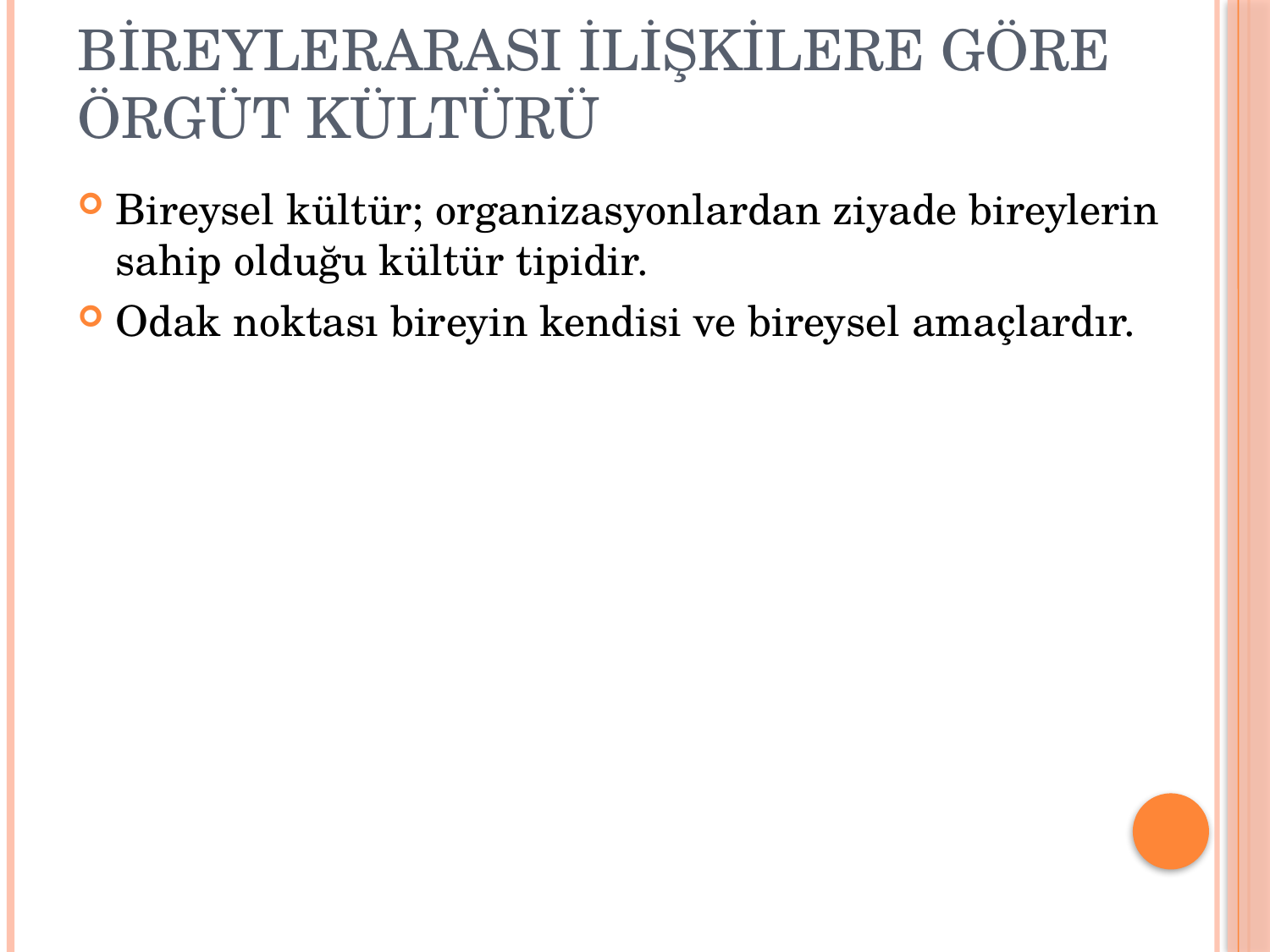

# Bireylerarası İlişkilere Göre Örgüt Kültürü
Bireysel kültür; organizasyonlardan ziyade bireylerin sahip olduğu kültür tipidir.
Odak noktası bireyin kendisi ve bireysel amaçlardır.